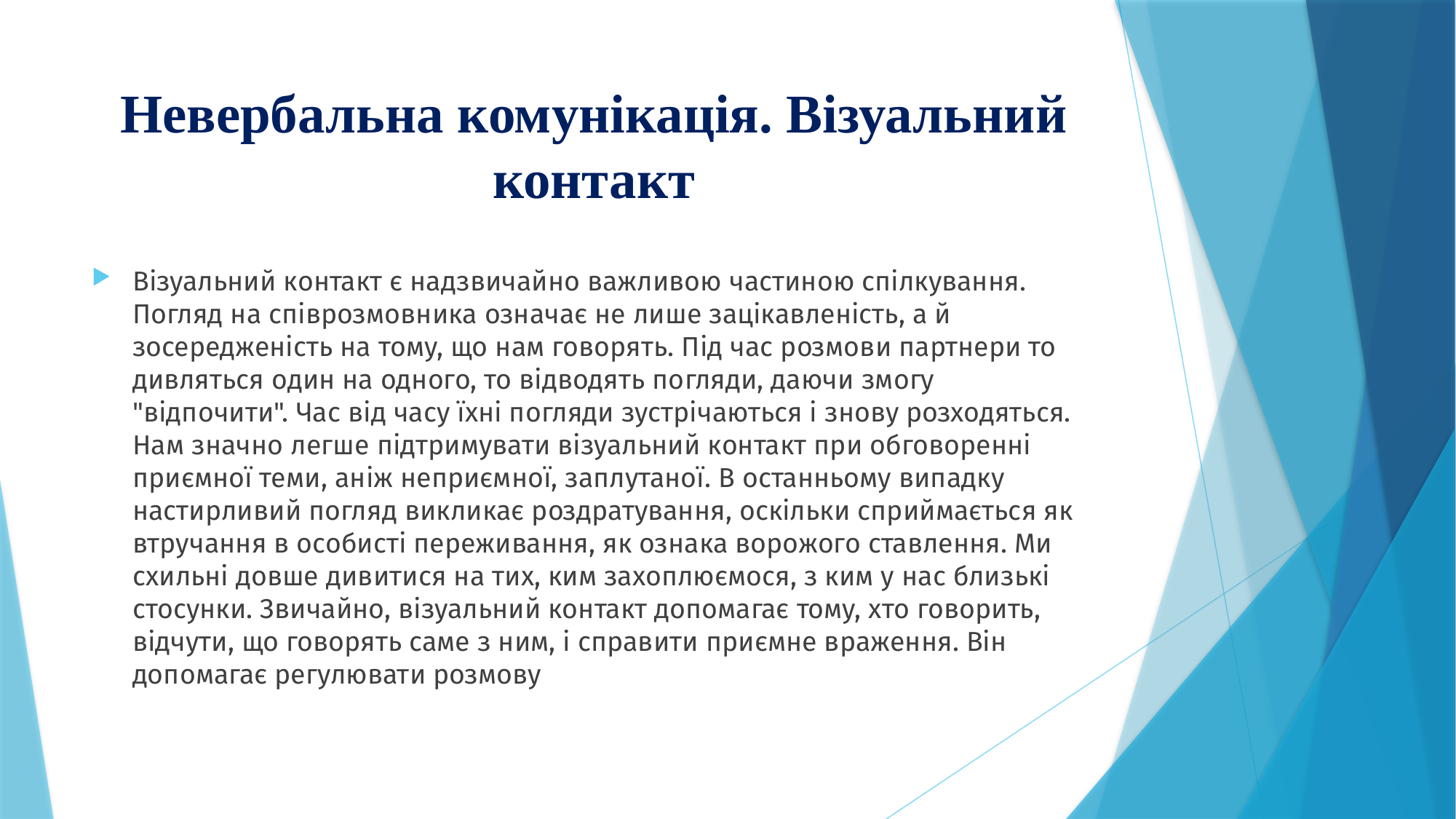

# Невербальна комунікація. Візуальний контакт
Візуальний контакт є надзвичайно важливою частиною спілкування. Погляд на співрозмовника означає не лише зацікавленість, а й зосередженість на тому, що нам говорять. Під час розмови партнери то дивляться один на одного, то відводять погляди, даючи змогу "відпочити". Час від часу їхні погляди зустрічаються і знову розходяться. Нам значно легше підтримувати візуальний контакт при обговоренні приємної теми, аніж неприємної, заплутаної. В останньому випадку настирливий погляд викликає роздратування, оскільки сприймається як втручання в особисті переживання, як ознака ворожого ставлення. Ми схильні довше дивитися на тих, ким захоплюємося, з ким у нас близькі стосунки. Звичайно, візуальний контакт допомагає тому, хто говорить, відчути, що говорять саме з ним, і справити приємне враження. Він допомагає регулювати розмову